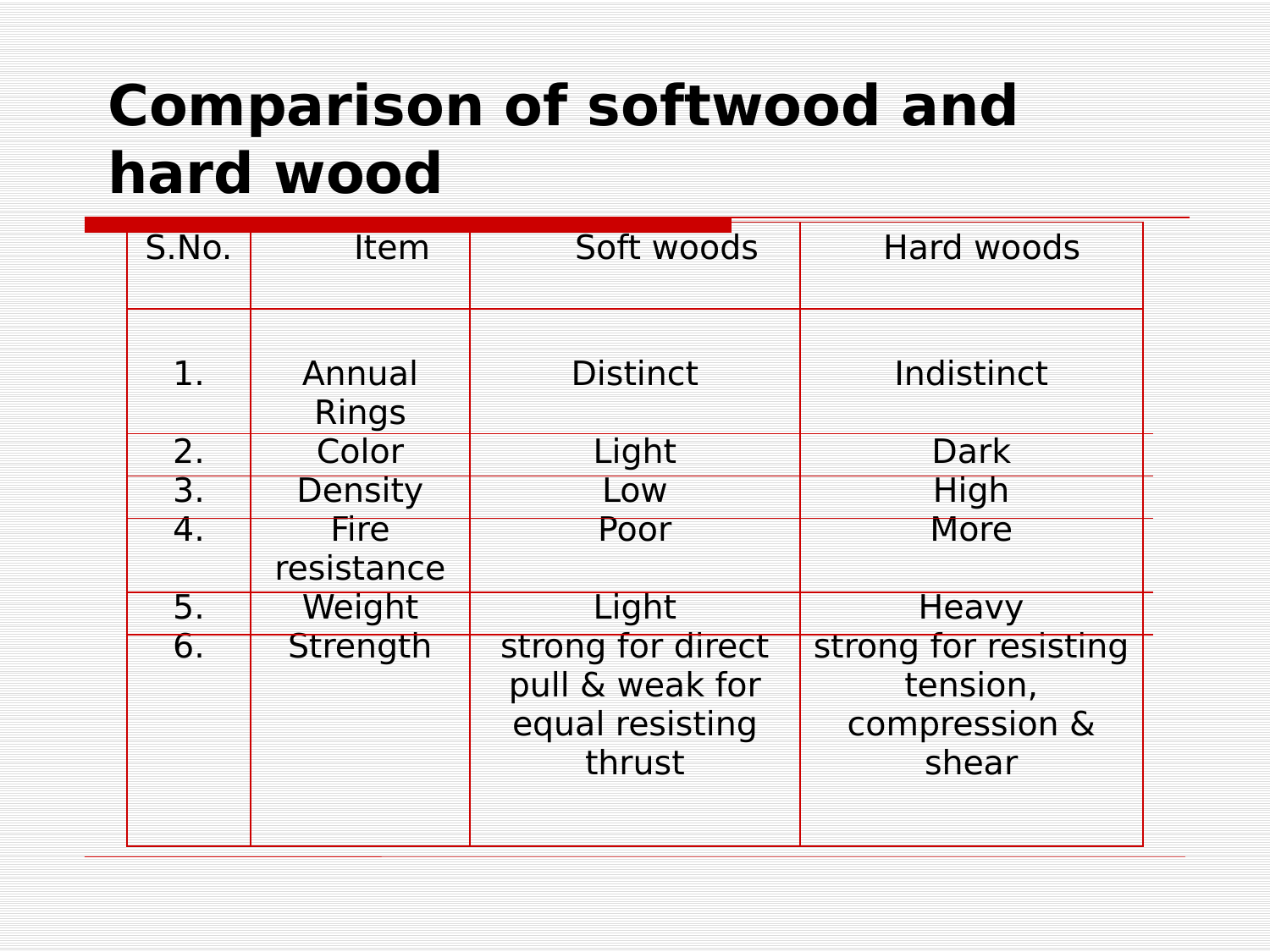

Comparison of softwood and hard wood
| S.No. | Item | Soft woods | Hard woods |
| --- | --- | --- | --- |
| 1. 2. 3. 4. 5. 6. | Annual Rings Color Density Fire resistance Weight Strength | Distinct Light Low Poor Light strong for direct pull & weak for equal resisting thrust | Indistinct Dark High More Heavy strong for resisting tension, compression & shear |